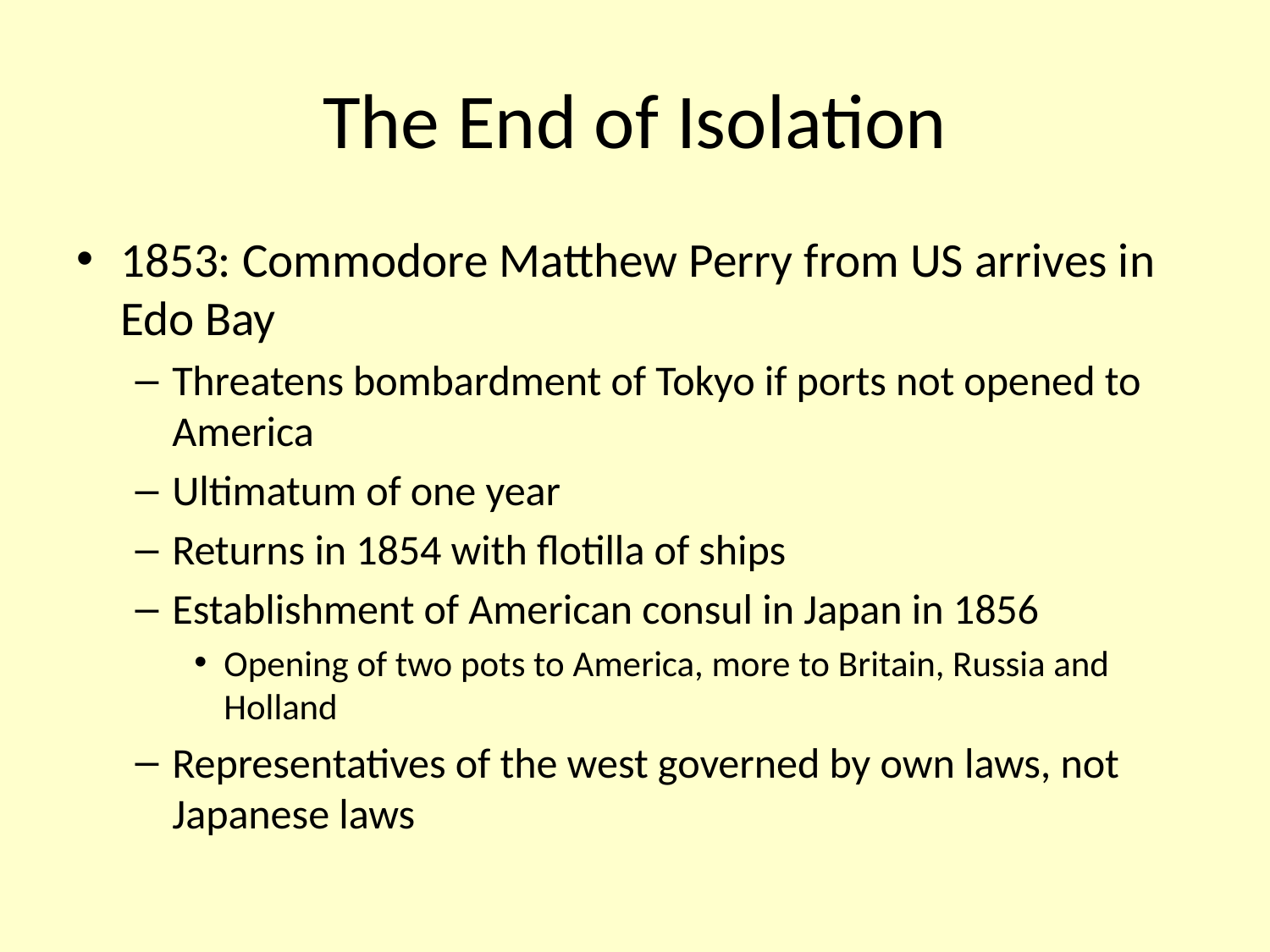

# The End of Isolation
1853: Commodore Matthew Perry from US arrives in Edo Bay
Threatens bombardment of Tokyo if ports not opened to America
Ultimatum of one year
Returns in 1854 with flotilla of ships
Establishment of American consul in Japan in 1856
Opening of two pots to America, more to Britain, Russia and Holland
Representatives of the west governed by own laws, not Japanese laws